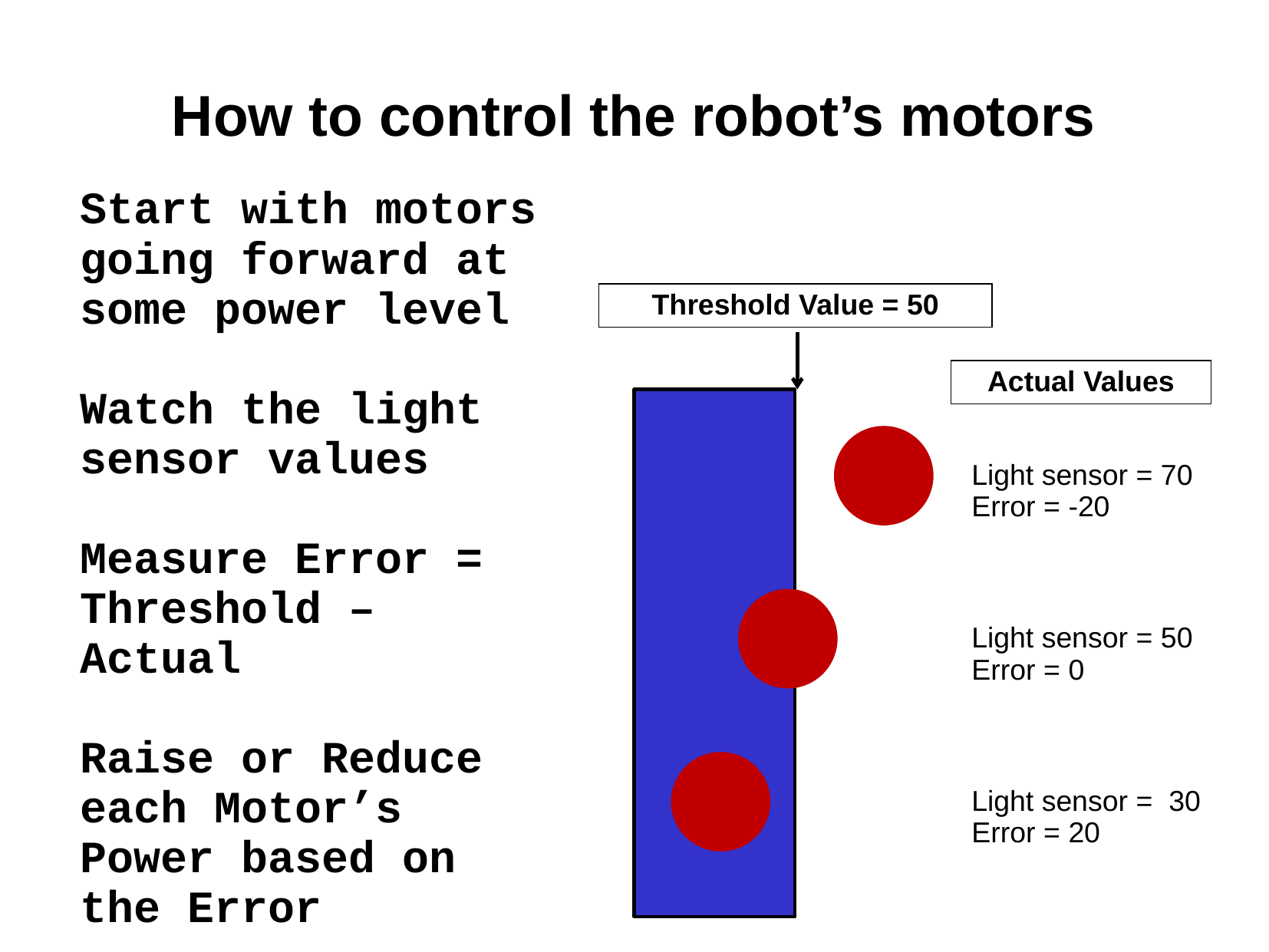

# How to control the robot’s motors
Start with motors going forward at some power level

Watch the light sensor values

Measure Error = Threshold – Actual

Raise or Reduce each Motor’s Power based on the Error

Threshold Value = 50
Actual Values

Light sensor = 70
Error = -20

Light sensor = 50
Error = 0

Light sensor =  30
Error = 20